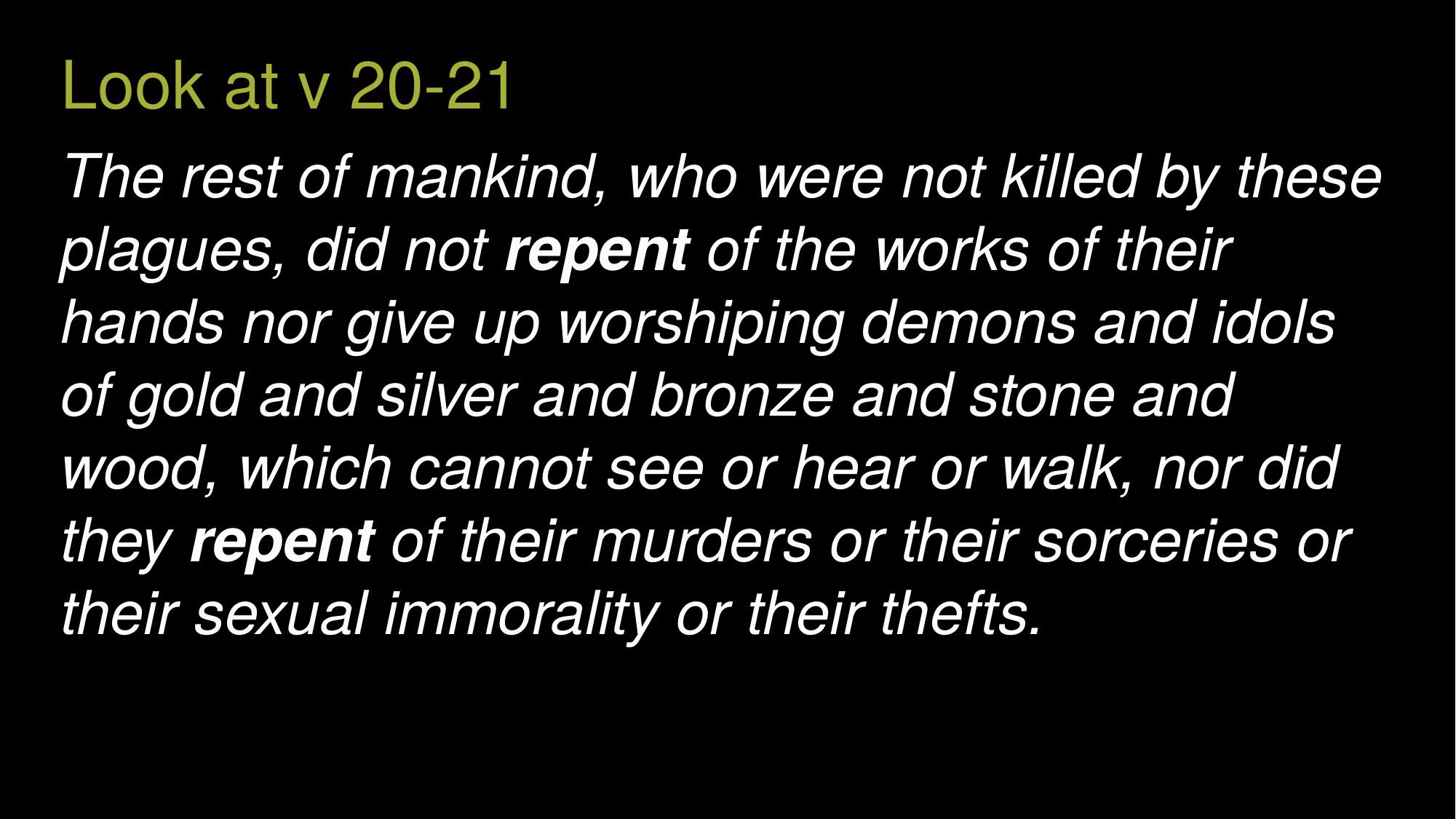

Look at v 20-21
The rest of mankind, who were not killed by these plagues, did not repent of the works of their hands nor give up worshiping demons and idols of gold and silver and bronze and stone and wood, which cannot see or hear or walk, nor did they repent of their murders or their sorceries or their sexual immorality or their thefts.